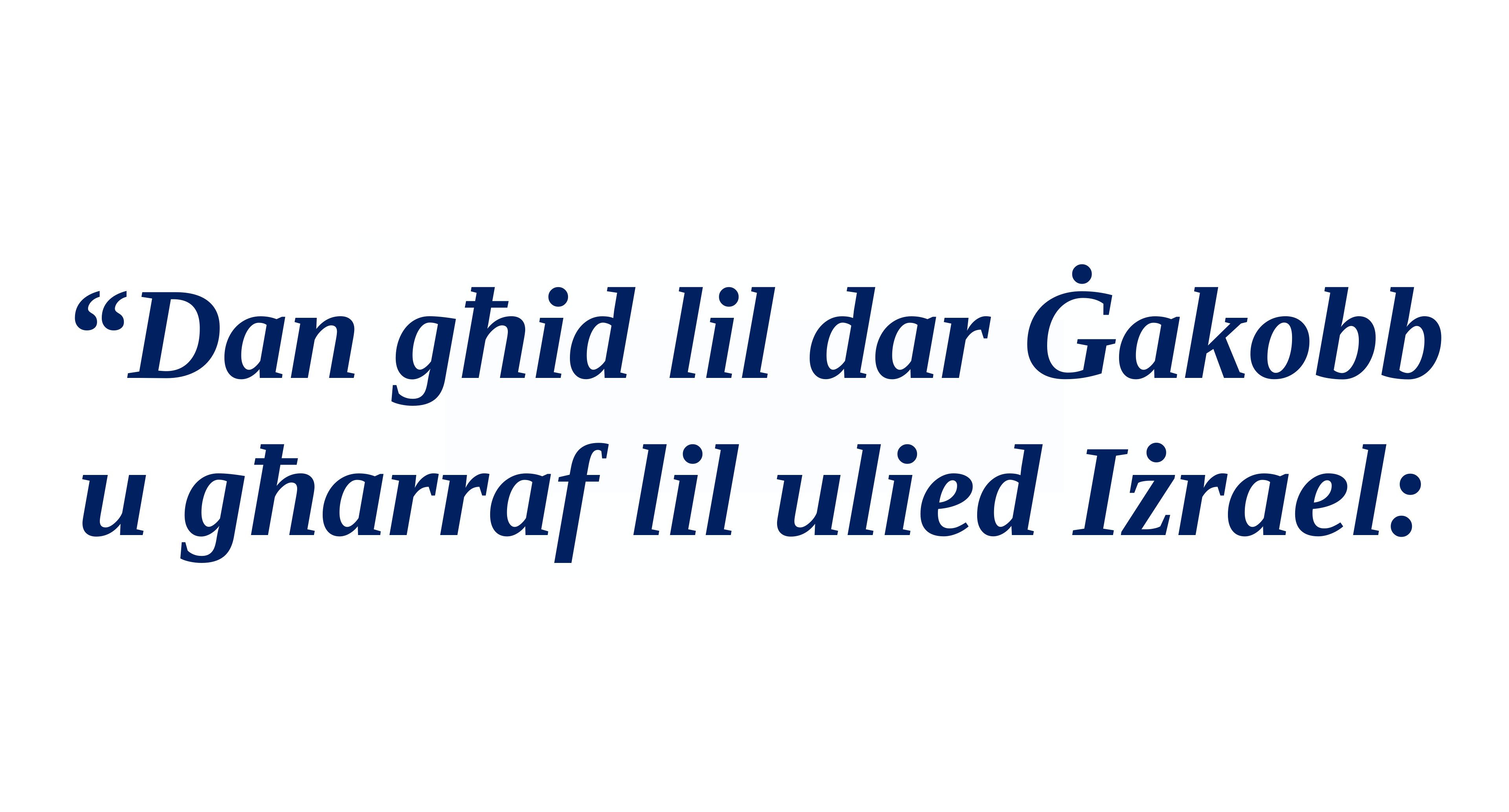

“Dan għid lil dar Ġakobb u għarraf lil ulied Iżrael: